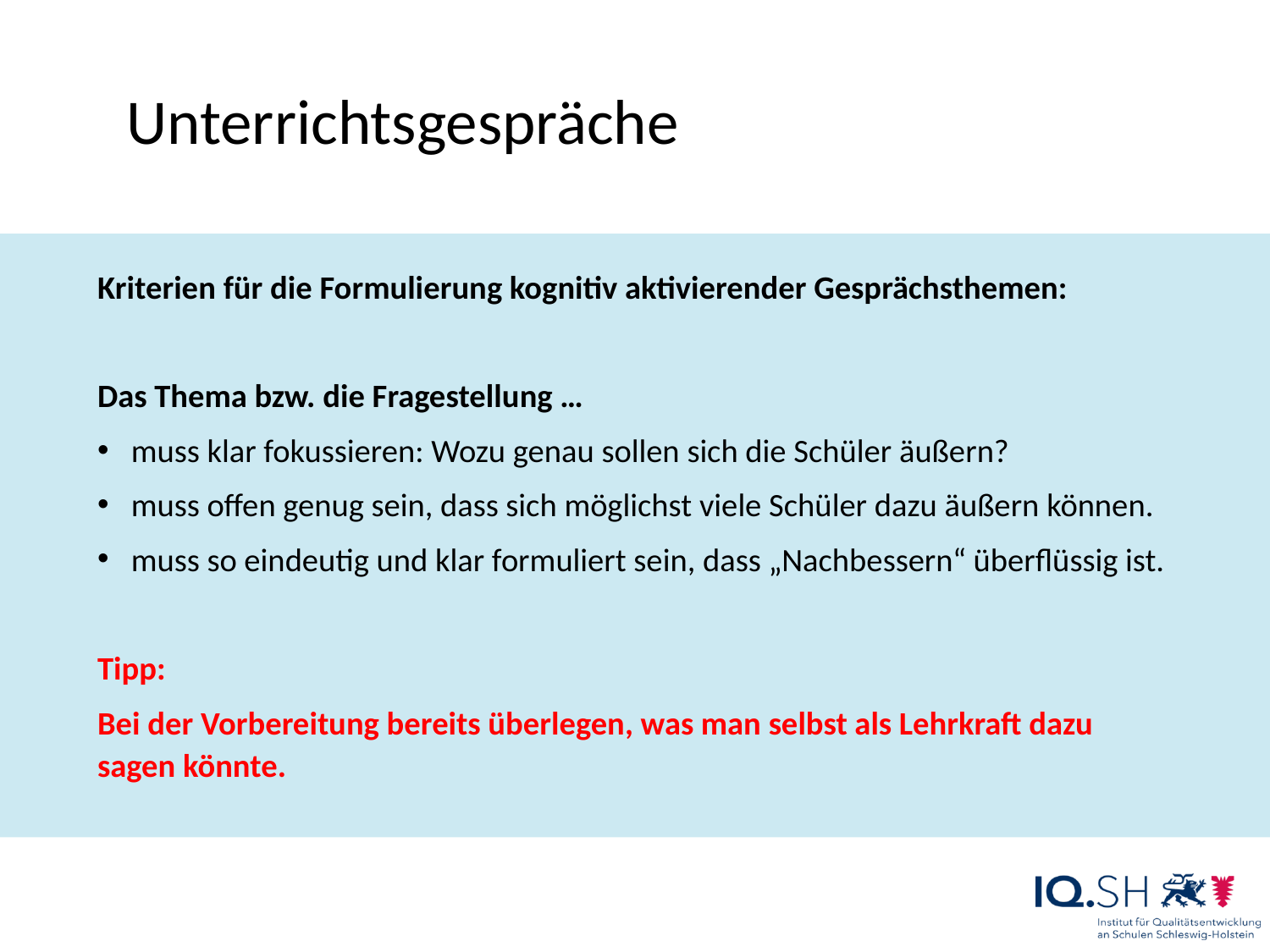

# Unterrichtsgespräche
Kriterien für die Formulierung kognitiv aktivierender Gesprächsthemen:

Das Thema bzw. die Fragestellung …
muss klar fokussieren: Wozu genau sollen sich die Schüler äußern?
muss offen genug sein, dass sich möglichst viele Schüler dazu äußern können.
muss so eindeutig und klar formuliert sein, dass „Nachbessern“ überflüssig ist.

Tipp:
Bei der Vorbereitung bereits überlegen, was man selbst als Lehrkraft dazu sagen könnte.